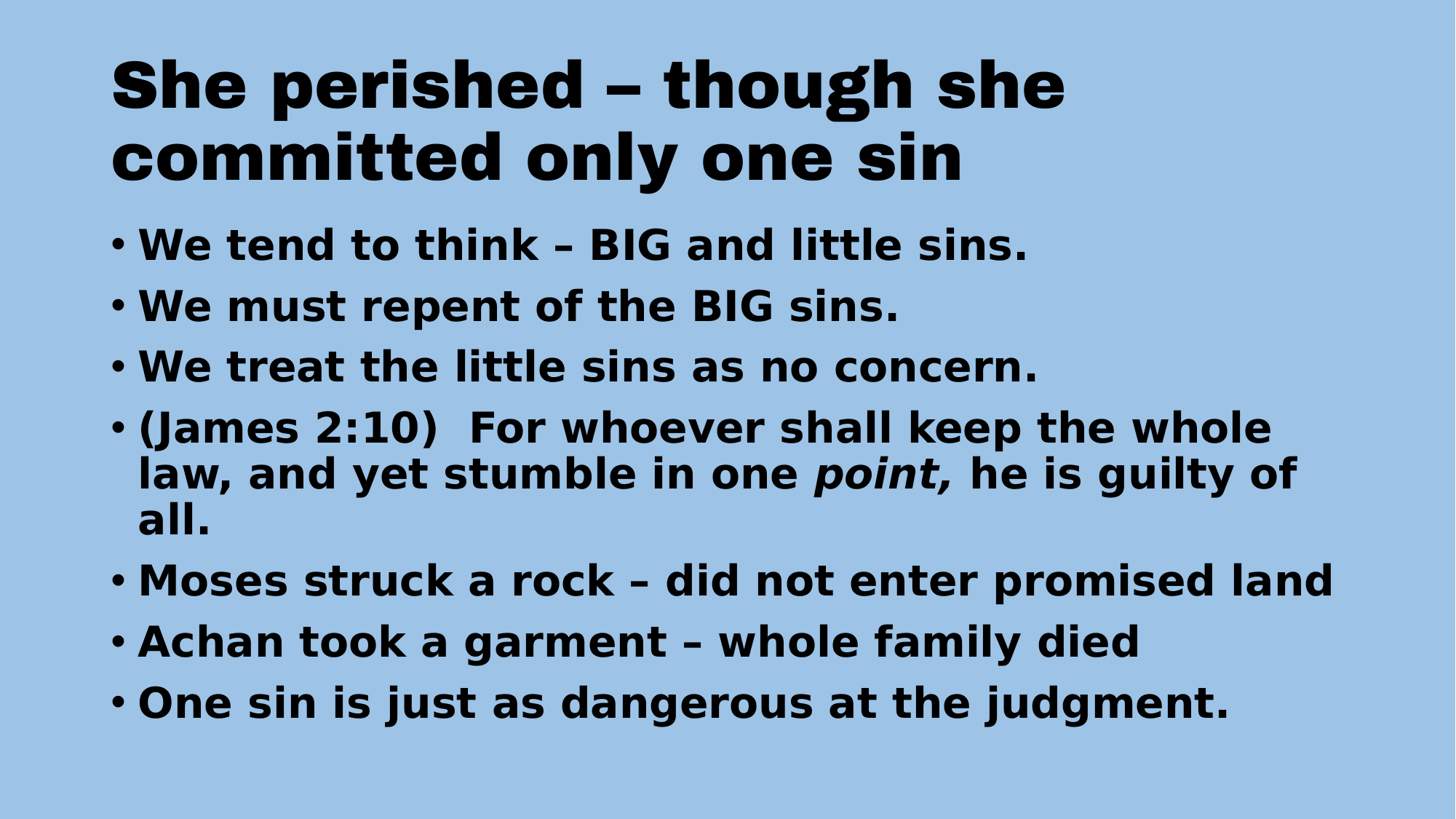

# She perished – though she committed only one sin
We tend to think – BIG and little sins.
We must repent of the BIG sins.
We treat the little sins as no concern.
(James 2:10)  For whoever shall keep the whole law, and yet stumble in one point, he is guilty of all.
Moses struck a rock – did not enter promised land
Achan took a garment – whole family died
One sin is just as dangerous at the judgment.